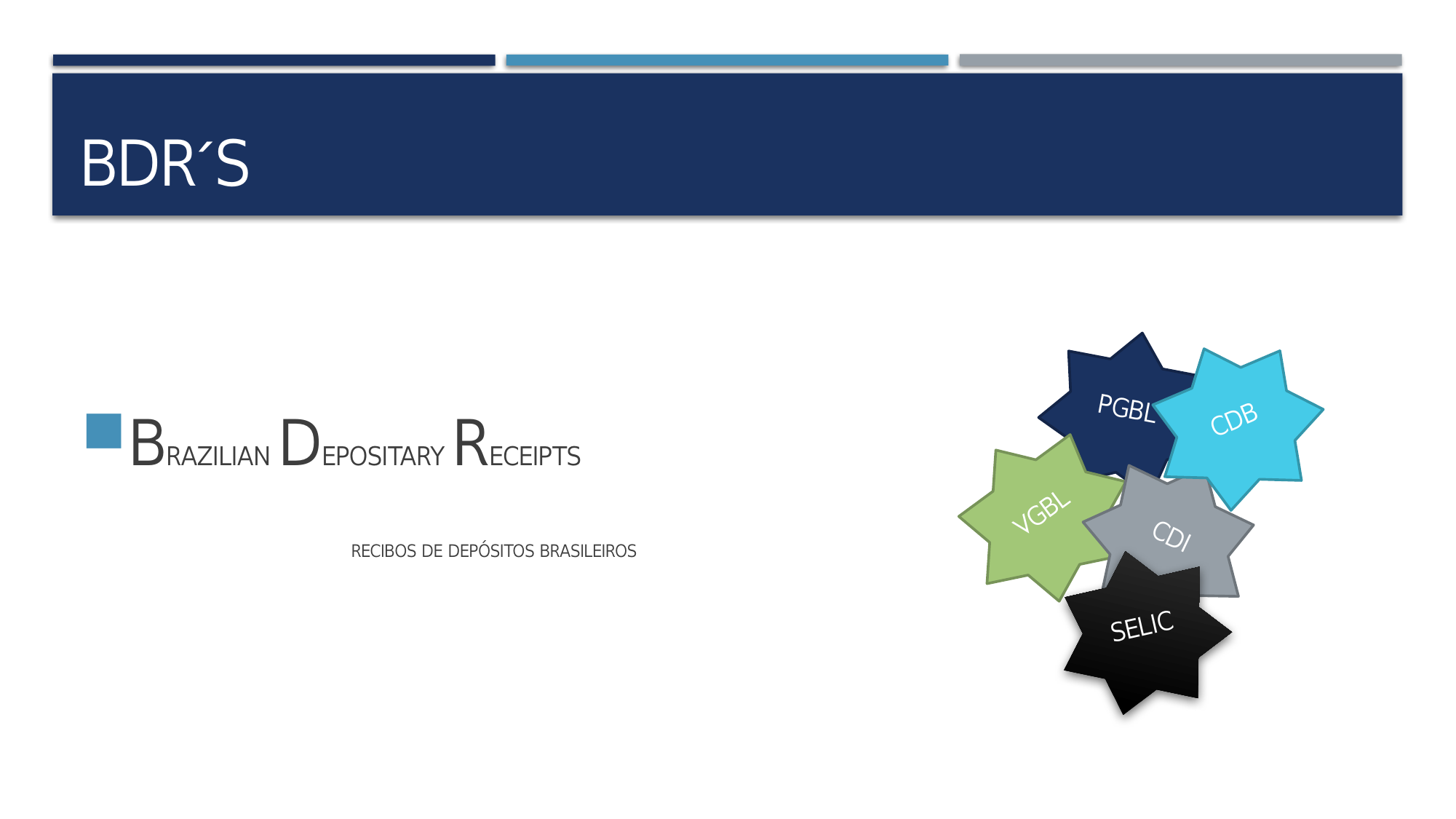

# Bdr´s
BRAZILIAN DEPOSITARY RECEIPTS

RECIBOS DE DEPÓSITOS BRASILEIROS
PGBL
CDB
VGBL
CDI
SELIC